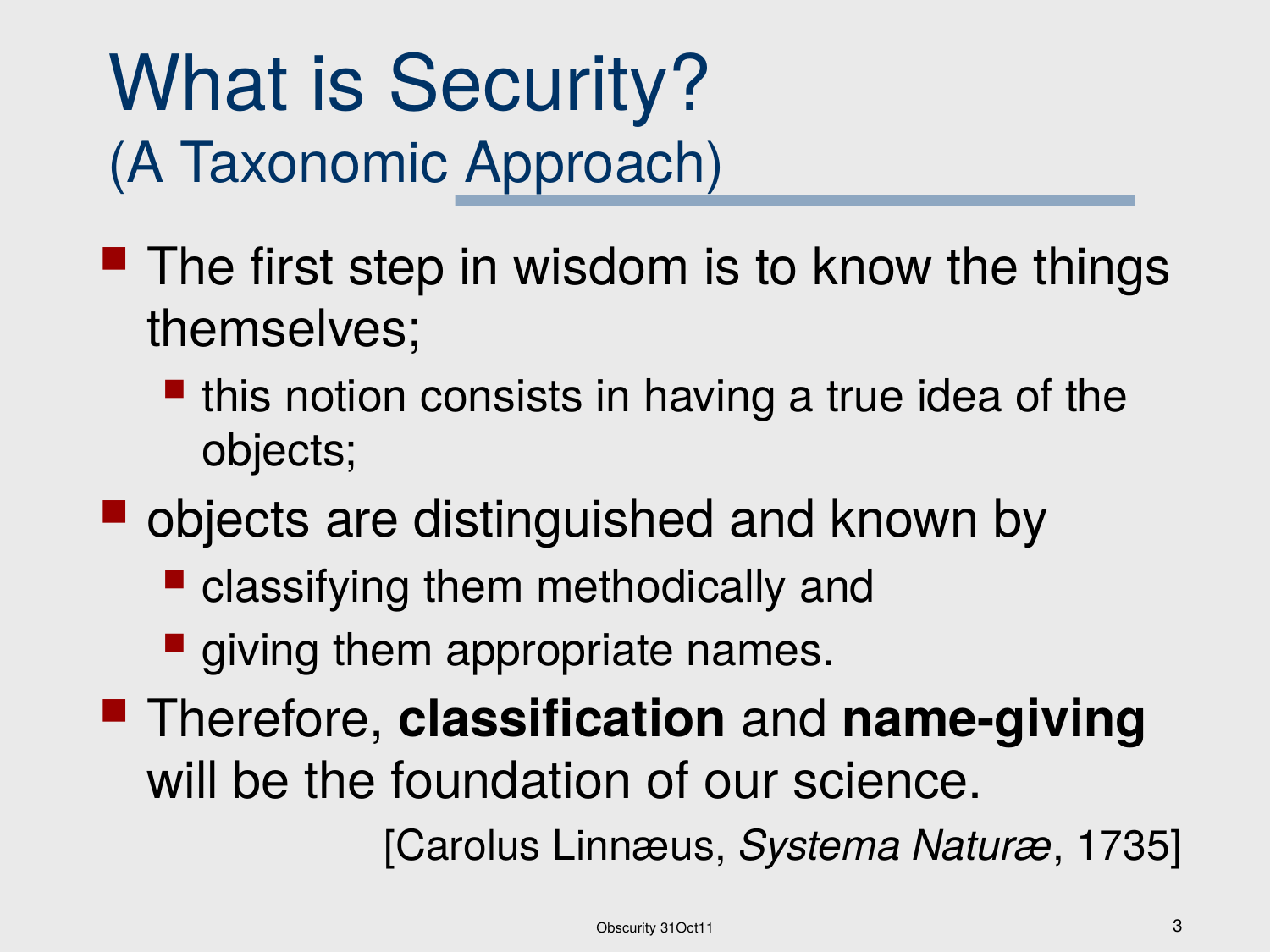

# What is Security? (A Taxonomic Approach)
The first step in wisdom is to know the things themselves;
this notion consists in having a true idea of the objects;
objects are distinguished and known by
classifying them methodically and
giving them appropriate names.
Therefore, classification and name-giving will be the foundation of our science.
[Carolus Linnæus, Systema Naturæ, 1735]
Obscurity 31Oct11
3